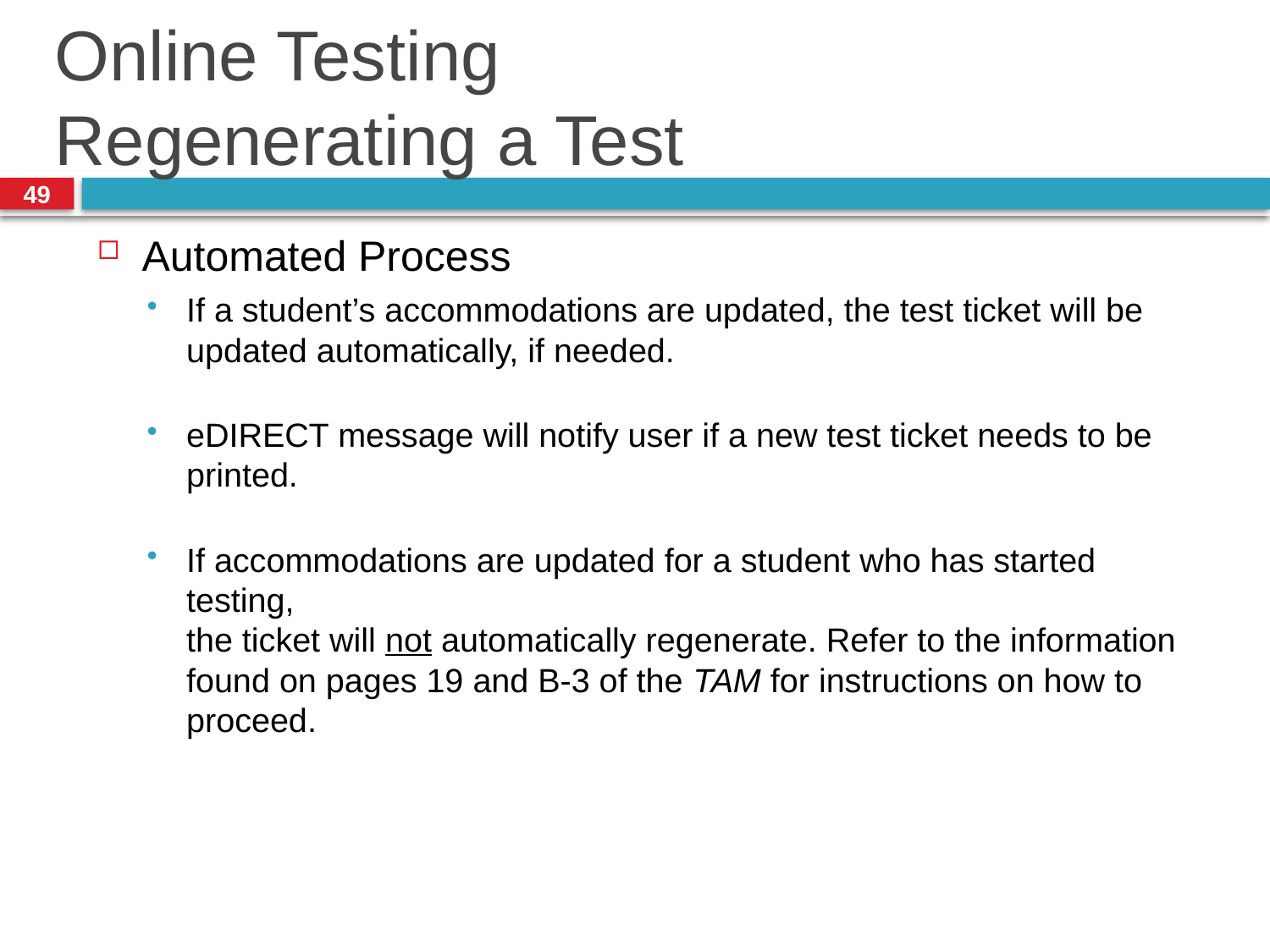

# Online Testing Regenerating a Test
49
Automated Process
If a student’s accommodations are updated, the test ticket will be updated automatically, if needed.

eDIRECT message will notify user if a new test ticket needs to be printed.

If accommodations are updated for a student who has started testing,
the ticket will not automatically regenerate. Refer to the information found on pages 19 and B-3 of the TAM for instructions on how to proceed.